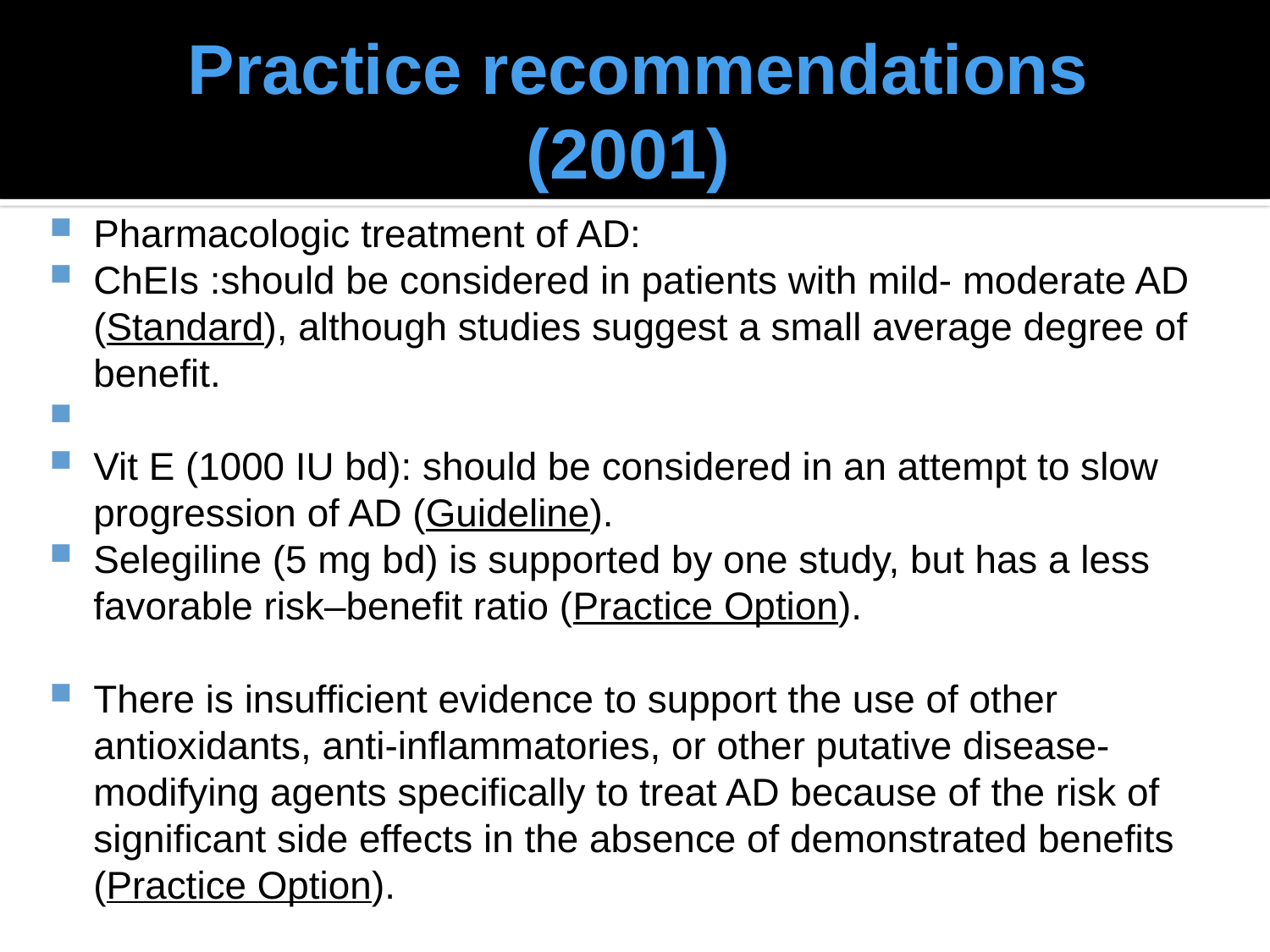

# Practice recommendations (2001)
Pharmacologic treatment of AD:
ChEIs :should be considered in patients with mild- moderate AD (Standard), although studies suggest a small average degree of benefit.

Vit E (1000 IU bd): should be considered in an attempt to slow progression of AD (Guideline).
Selegiline (5 mg bd) is supported by one study, but has a less favorable risk–benefit ratio (Practice Option).

There is insufficient evidence to support the use of other antioxidants, anti-inflammatories, or other putative disease-modifying agents specifically to treat AD because of the risk of significant side effects in the absence of demonstrated benefits (Practice Option).

Estrogen should not be prescribed to treat AD (Standard).